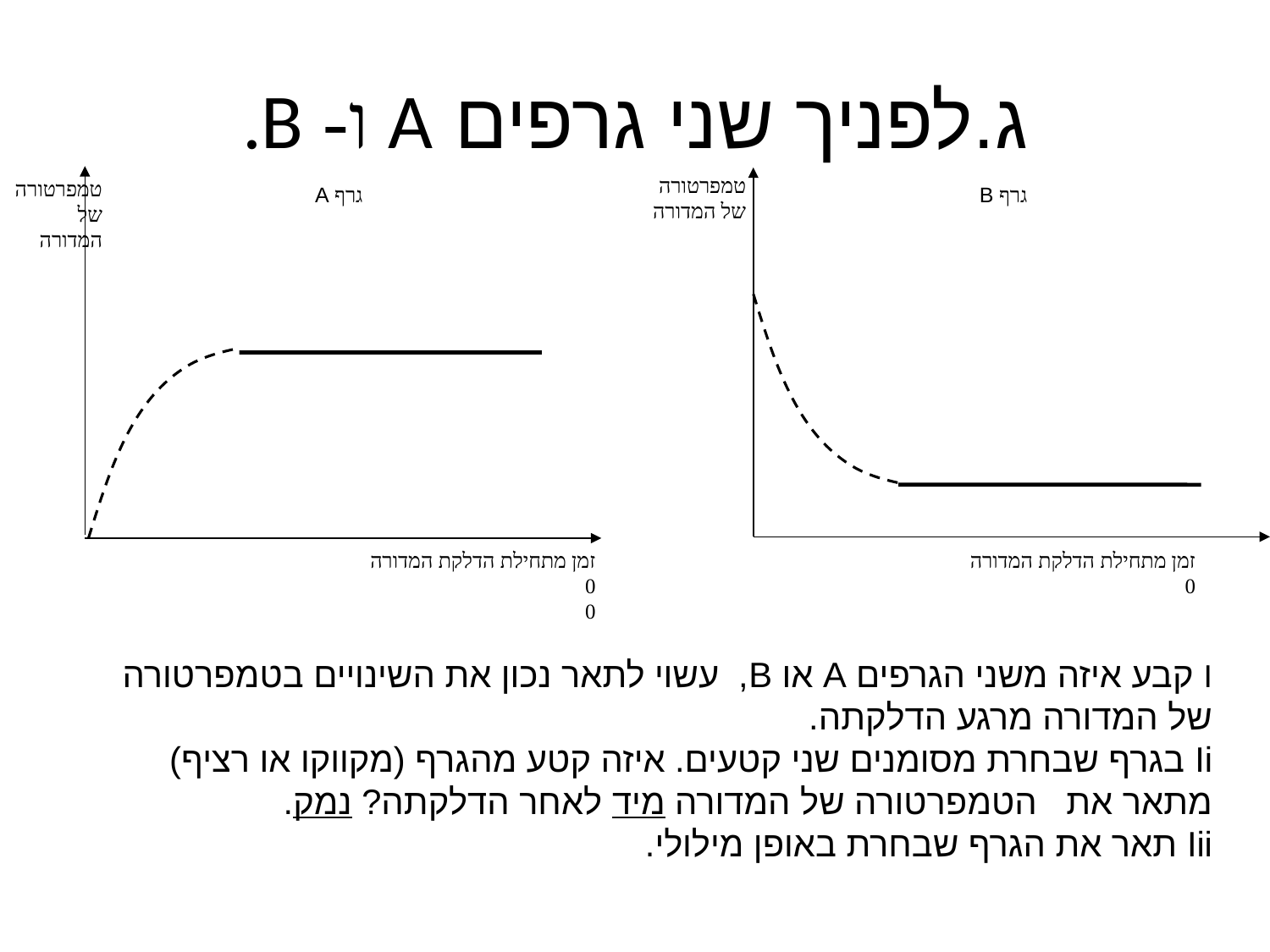

# ג.	לפניך שני גרפים A ו- B.

טמפרטורה של המדורה
זמן מתחילת הדלקת המדורה
0
0

טמפרטורה של המדורה

זמן מתחילת הדלקת המדורה
0

גרף A
גרף B

I קבע איזה משני הגרפים A או B,  עשוי לתאר נכון את השינויים בטמפרטורה של המדורה מרגע הדלקתה.
Ii בגרף שבחרת מסומנים שני קטעים. איזה קטע מהגרף (מקווקו או רציף) מתאר את   הטמפרטורה של המדורה מיד לאחר הדלקתה? נמק.
Iii תאר את הגרף שבחרת באופן מילולי.